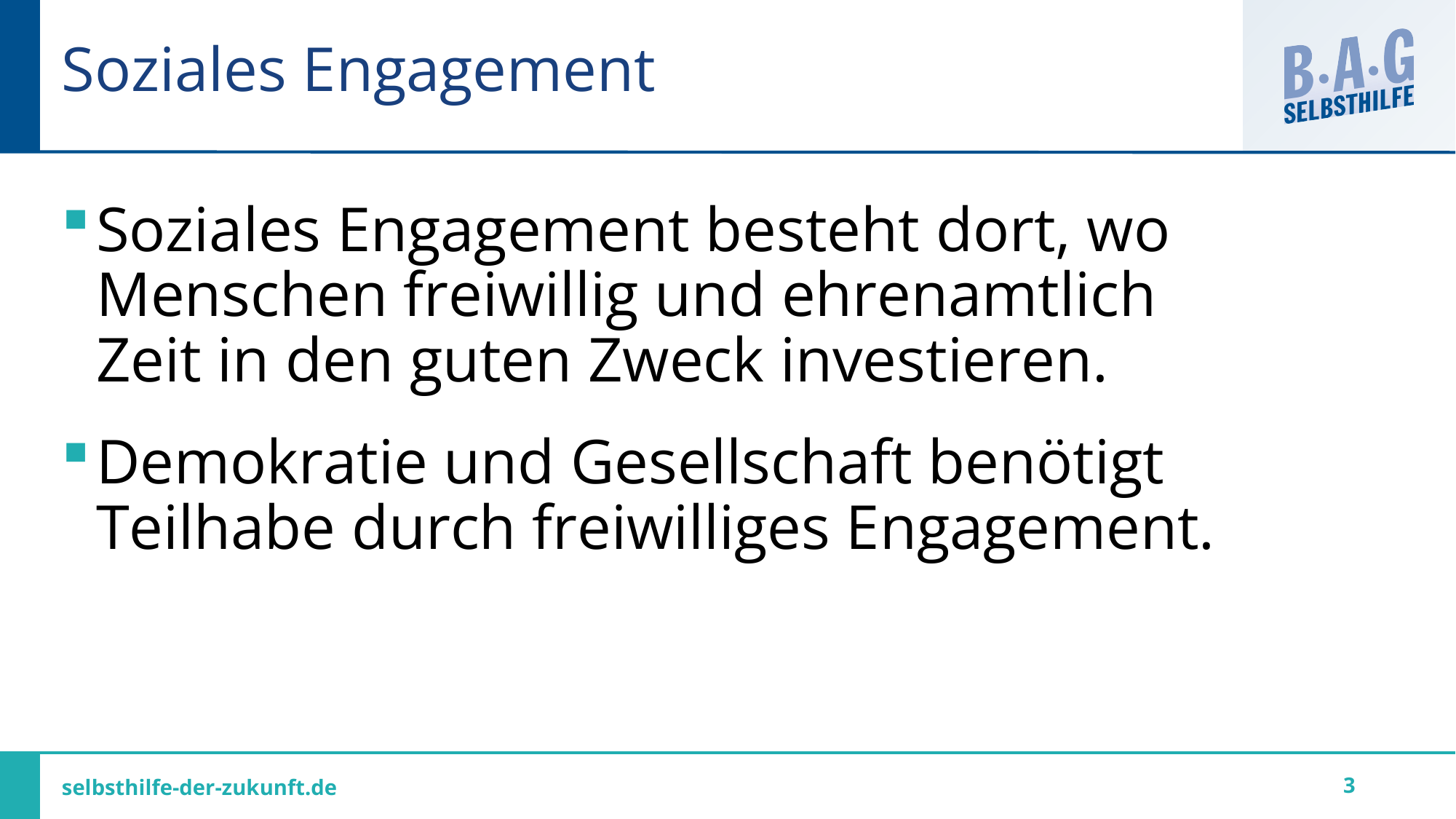

# Soziales Engagement
Soziales Engagement besteht dort, wo Menschen freiwillig und ehrenamtlich Zeit in den guten Zweck investieren.
Demokratie und Gesellschaft benötigt Teilhabe durch freiwilliges Engagement.
3
selbsthilfe-der-zukunft.de